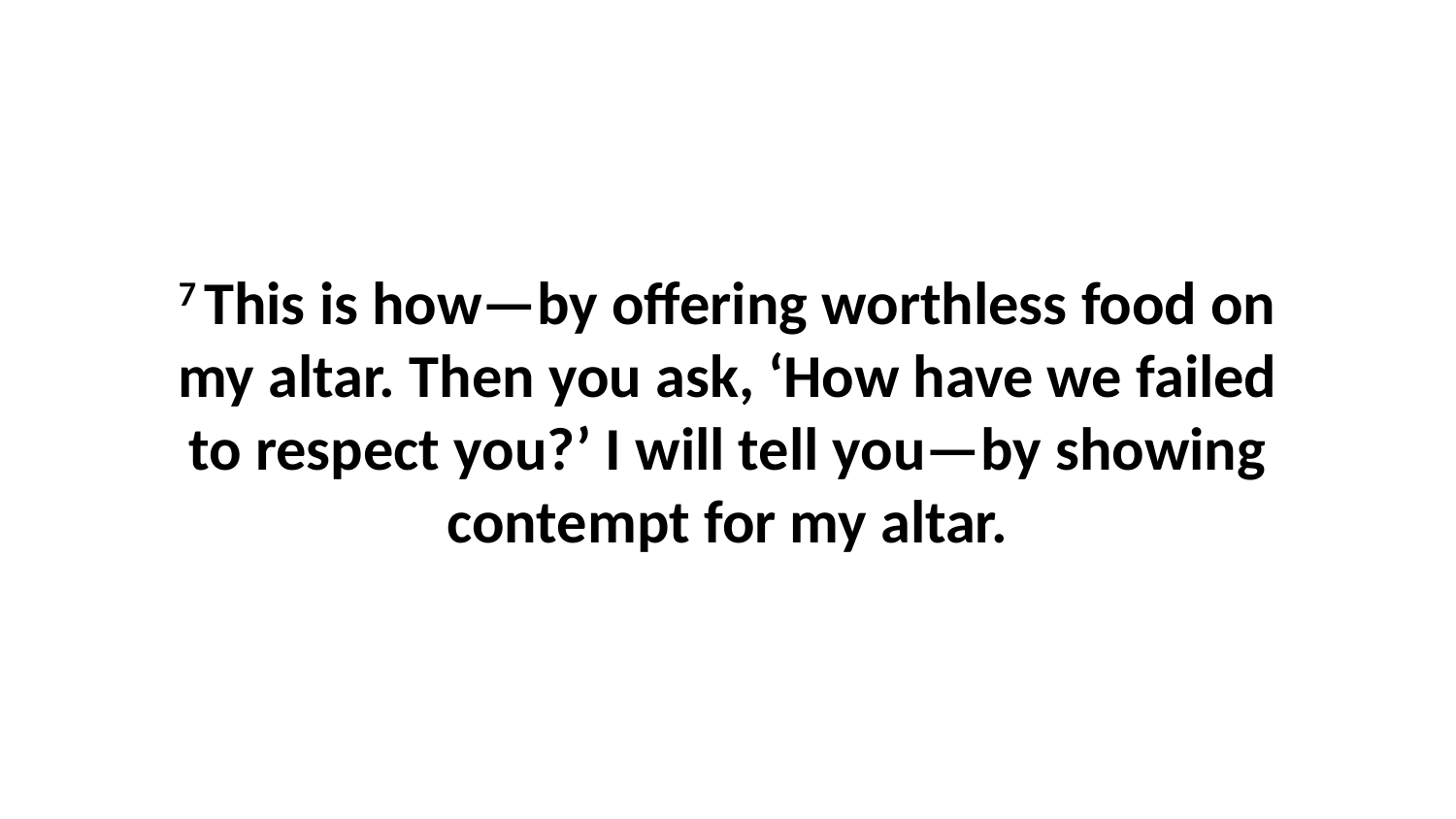

7 This is how—by offering worthless food on my altar. Then you ask, ‘How have we failed to respect you?’ I will tell you—by showing contempt for my altar.